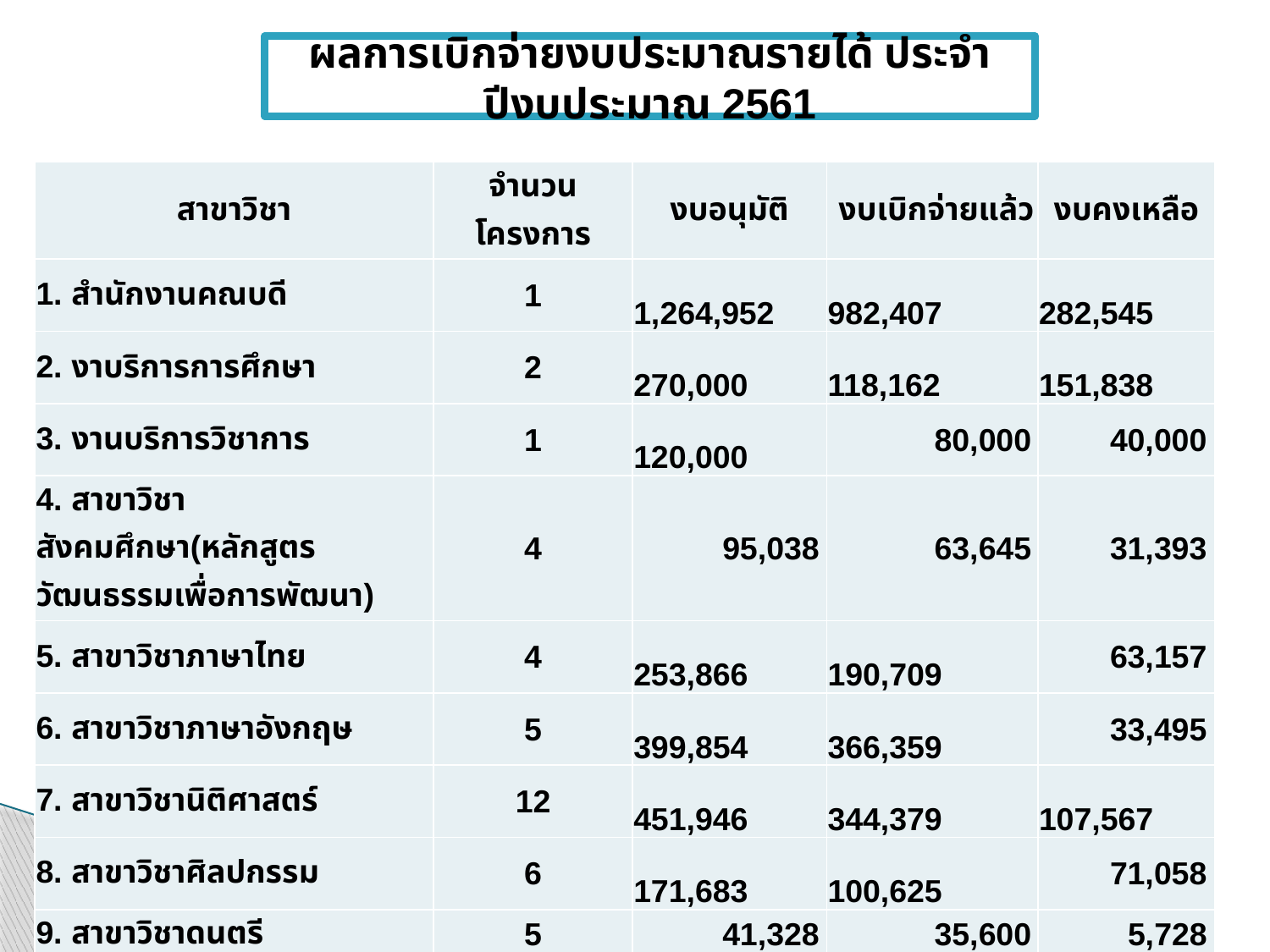

# ผลการเบิกจ่ายงบประมาณรายได้ ประจำปีงบประมาณ 2561
| สาขาวิชา | จำนวนโครงการ | งบอนุมัติ | งบเบิกจ่ายแล้ว | งบคงเหลือ |
| --- | --- | --- | --- | --- |
| 1. สำนักงานคณบดี | 1 | 1,264,952 | 982,407 | 282,545 |
| 2. งาบริการการศึกษา | 2 | 270,000 | 118,162 | 151,838 |
| 3. งานบริการวิชาการ | 1 | 120,000 | 80,000 | 40,000 |
| 4. สาขาวิชาสังคมศึกษา(หลักสูตรวัฒนธรรมเพื่อการพัฒนา) | 4 | 95,038 | 63,645 | 31,393 |
| 5. สาขาวิชาภาษาไทย | 4 | 253,866 | 190,709 | 63,157 |
| 6. สาขาวิชาภาษาอังกฤษ | 5 | 399,854 | 366,359 | 33,495 |
| 7. สาขาวิชานิติศาสตร์ | 12 | 451,946 | 344,379 | 107,567 |
| 8. สาขาวิชาศิลปกรรม | 6 | 171,683 | 100,625 | 71,058 |
| 9. สาขาวิชาดนตรี | 5 | 41,328 | 35,600 | 5,728 |
| 10. สาขาวิชาการพัฒนาชุมชน | 7 | 189,613 | 121,664 | 67,949 |
| 11. สาขาวิชาภาษาอังกฤษ | 4 | 209,604 | 184,920 | 24,684 |
| 12. สาขาวิชาสารสนเทศศาสตร์ | 5 | 64,099 | 32,893 | 31,206 |
| 13. สาขาวิชาการท่องเที่ยวและการโรงแรม | 6 | 162,791 | 122,995 | 39,796 |
| 14. สาขาวิชารัฐศาสตร์ | 9 | 248,026 | 215,500 | 32,526 |
| รวมทั้งสิ้น | 71 | 3,942,800 | 2,959,858 | 982,942 |